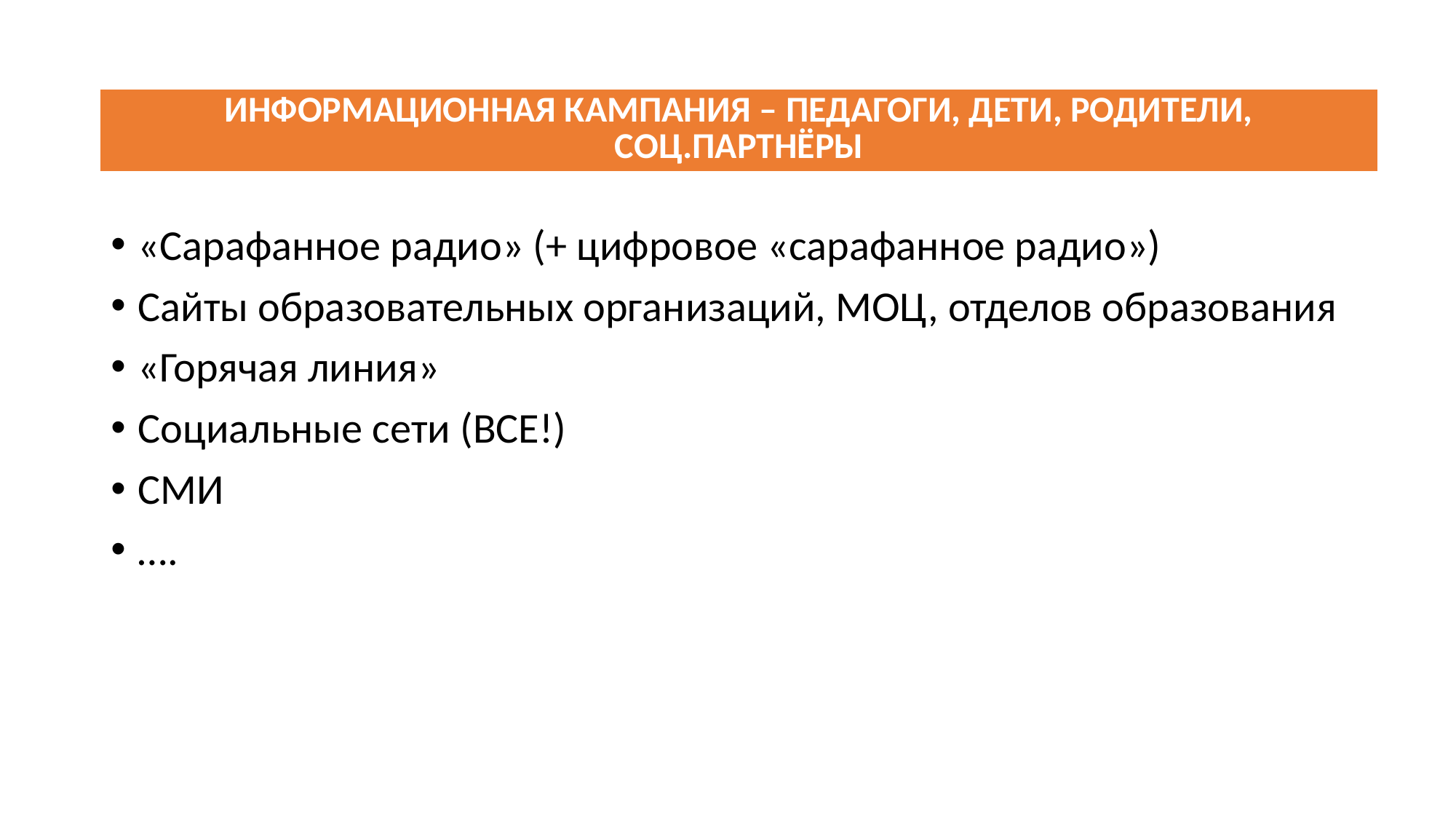

| ИНФОРМАЦИОННАЯ КАМПАНИЯ – ПЕДАГОГИ, ДЕТИ, РОДИТЕЛИ, СОЦ.ПАРТНЁРЫ |
| --- |
«Сарафанное радио» (+ цифровое «сарафанное радио»)
Сайты образовательных организаций, МОЦ, отделов образования
«Горячая линия»
Социальные сети (ВСЕ!)
СМИ
….